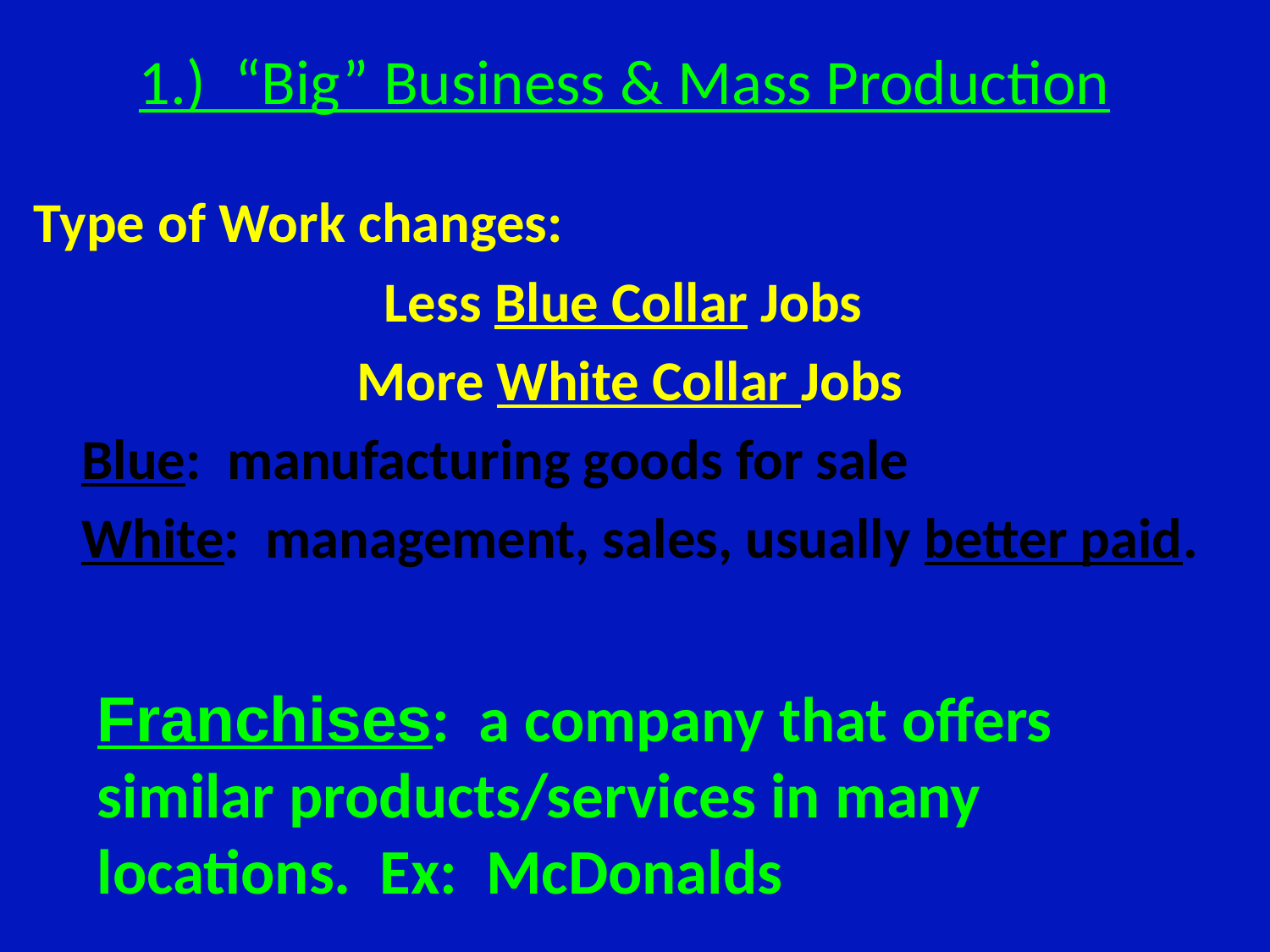

# 1.)  “Big” Business & Mass Production
Type of Work changes:
Less Blue Collar Jobs
More White Collar Jobs
	Blue:  manufacturing goods for sale
	White:  management, sales, usually better paid.

Franchises:  a company that offers similar products/services in many locations.  Ex:  McDonalds